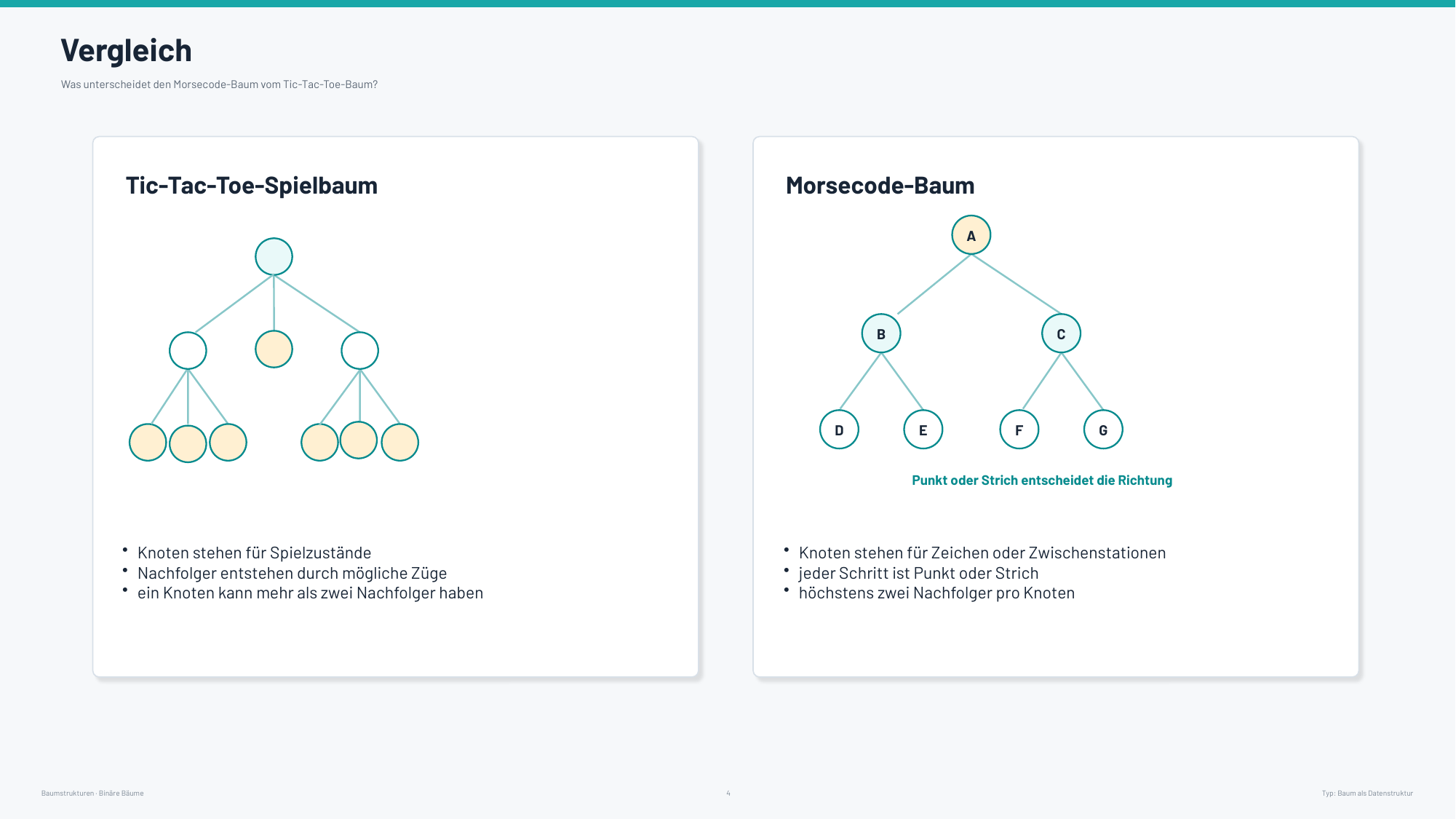

Vergleich
Was unterscheidet den Morsecode-Baum vom Tic-Tac-Toe-Baum?

Tic-Tac-Toe-Spielbaum
Morsecode-Baum

A

B
C

D
E
F
G

Punkt oder Strich entscheidet die Richtung
Knoten stehen für Spielzustände
Nachfolger entstehen durch mögliche Züge
ein Knoten kann mehr als zwei Nachfolger haben
Knoten stehen für Zeichen oder Zwischenstationen
jeder Schritt ist Punkt oder Strich
höchstens zwei Nachfolger pro Knoten
Baumstrukturen · Binäre Bäume
4
Typ: Baum als Datenstruktur